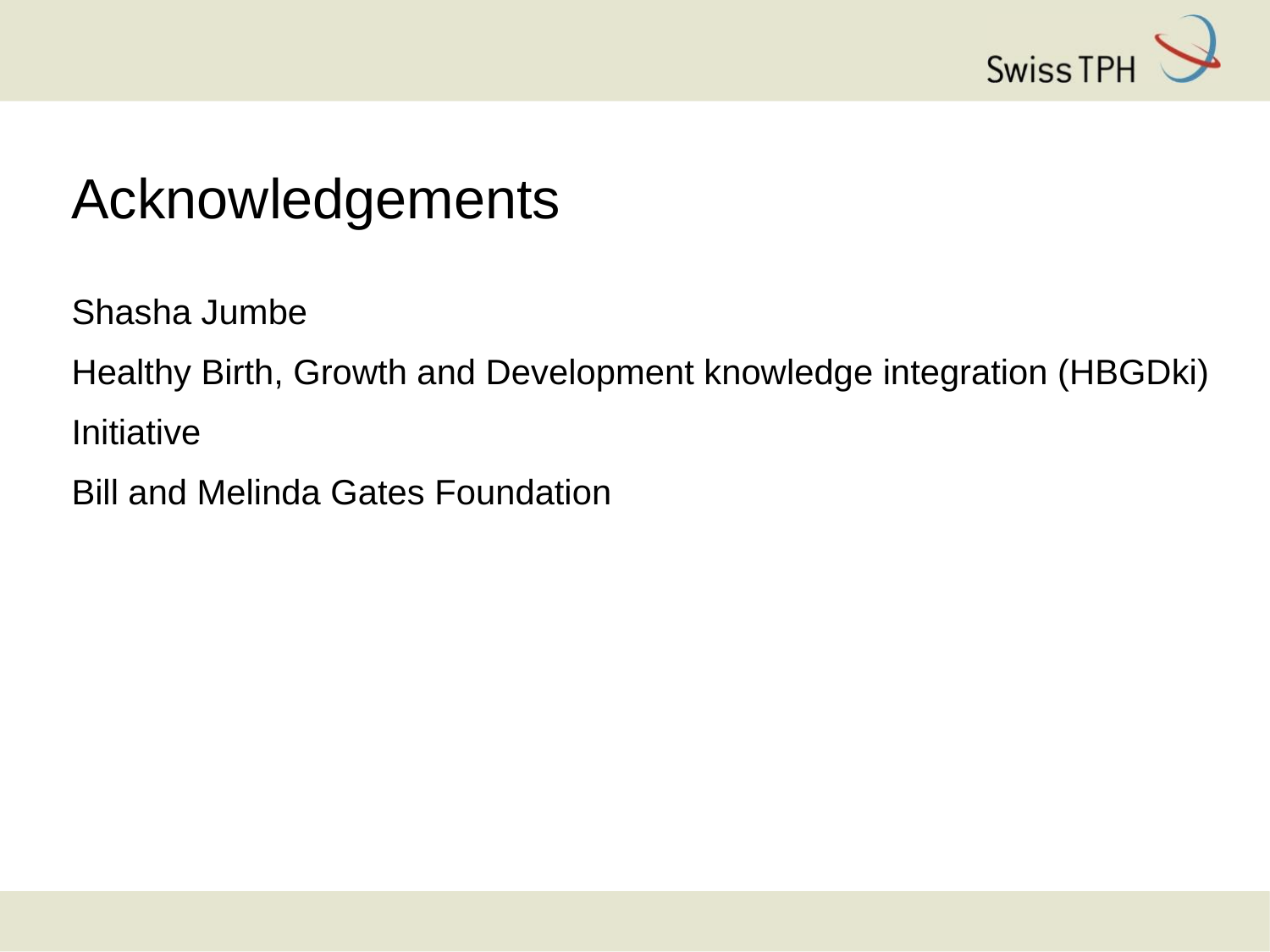

Acknowledgements

Shasha Jumbe
Healthy Birth, Growth and Development knowledge integration (HBGDki)
Initiative
Bill and Melinda Gates Foundation